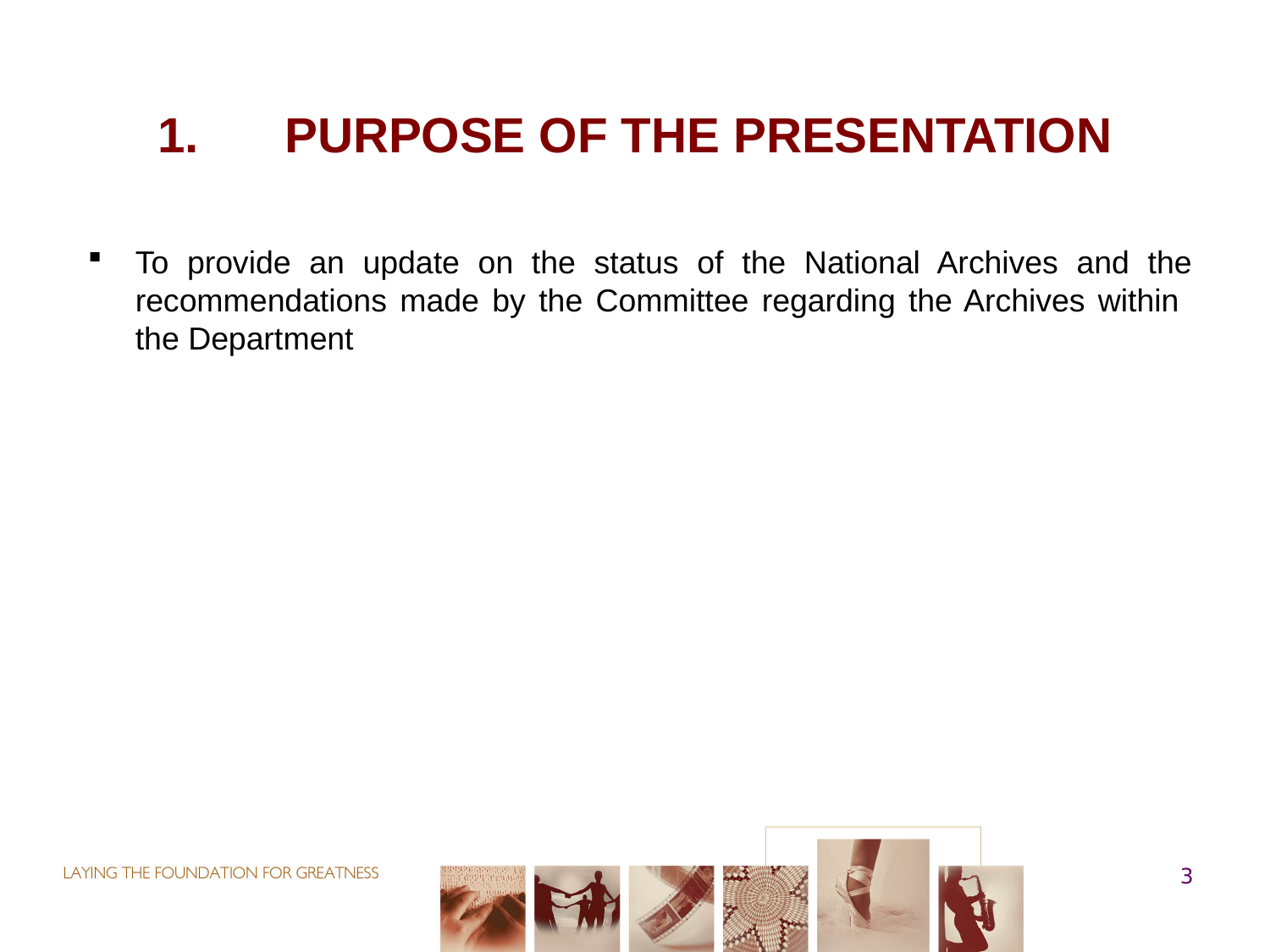

# 1.	Purpose of the presentation
To provide an update on the status of the National Archives and the recommendations made by the Committee regarding the Archives within  the Department

3